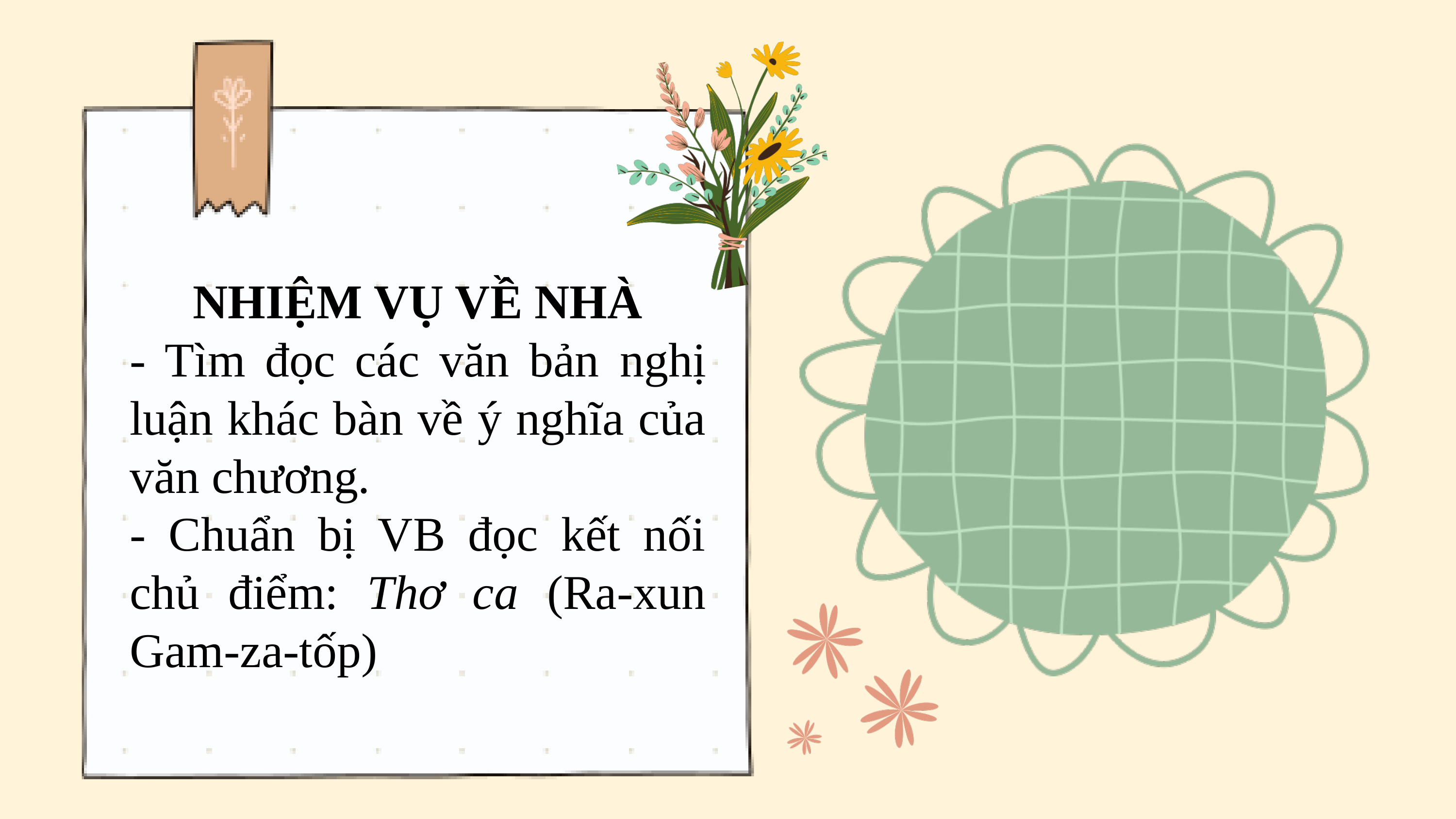

NHIỆM VỤ VỀ NHÀ
- Tìm đọc các văn bản nghị luận khác bàn về ý nghĩa của văn chương.
- Chuẩn bị VB đọc kết nối chủ điểm: Thơ ca (Ra-xun Gam-za-tốp)